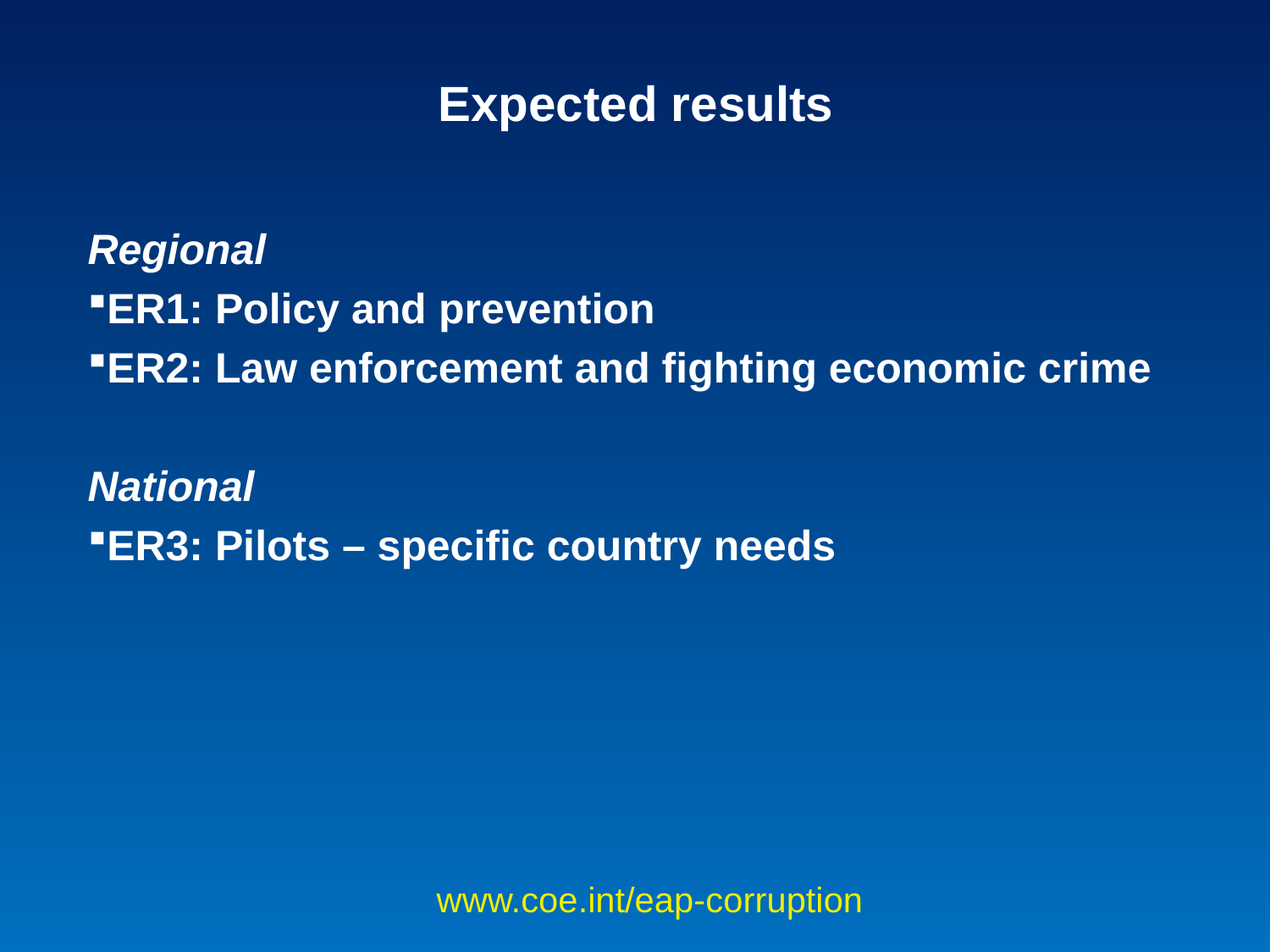

Expected results
Regional
ER1: Policy and prevention
ER2: Law enforcement and fighting economic crime

National
ER3: Pilots – specific country needs
www.coe.int/eap-corruption